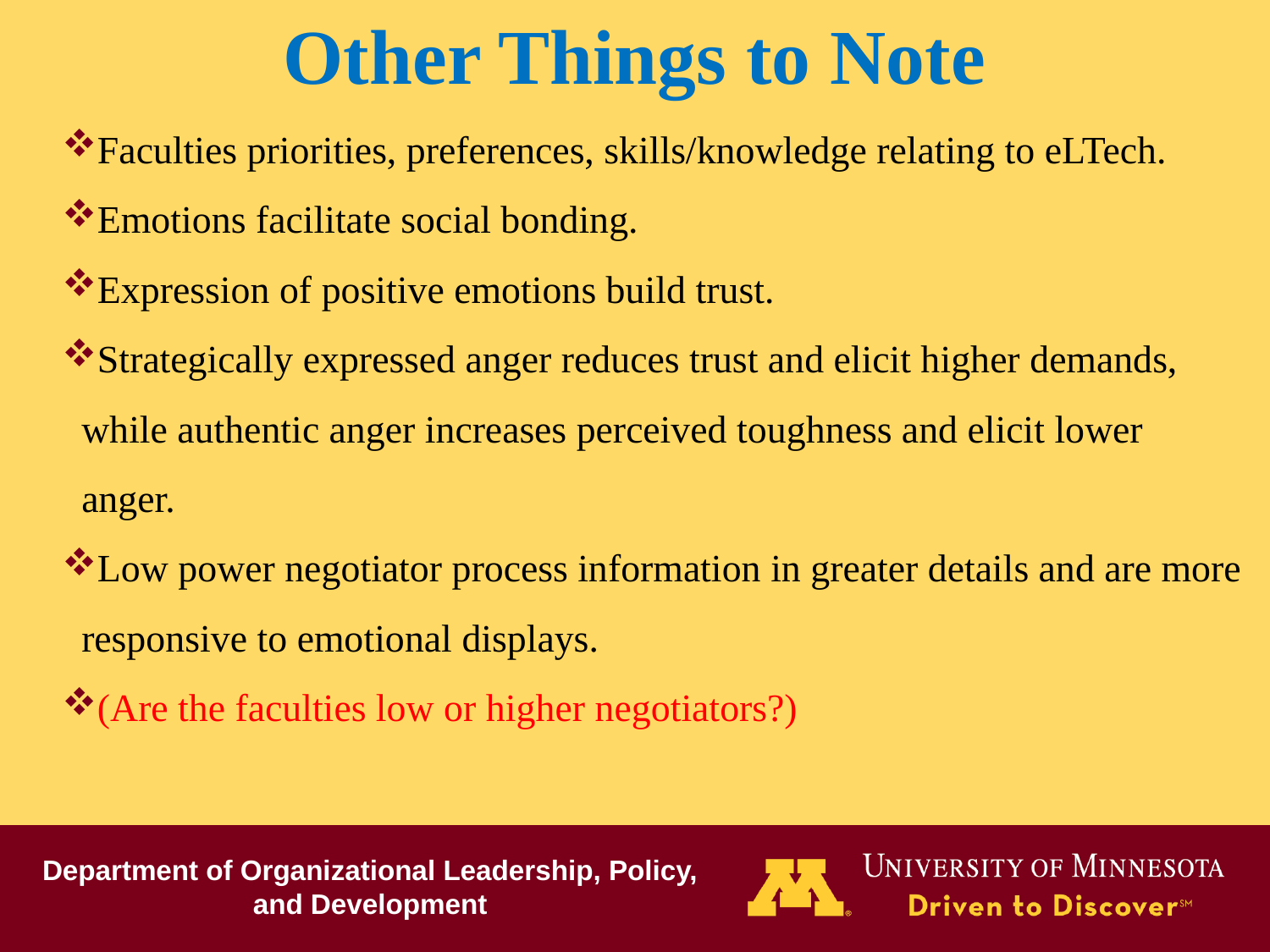

# Other Things to Note
Faculties priorities, preferences, skills/knowledge relating to eLTech.
Emotions facilitate social bonding.
Expression of positive emotions build trust.
Strategically expressed anger reduces trust and elicit higher demands, while authentic anger increases perceived toughness and elicit lower anger.
Low power negotiator process information in greater details and are more responsive to emotional displays.
(Are the faculties low or higher negotiators?)
Department of Organizational Leadership, Policy, and Development